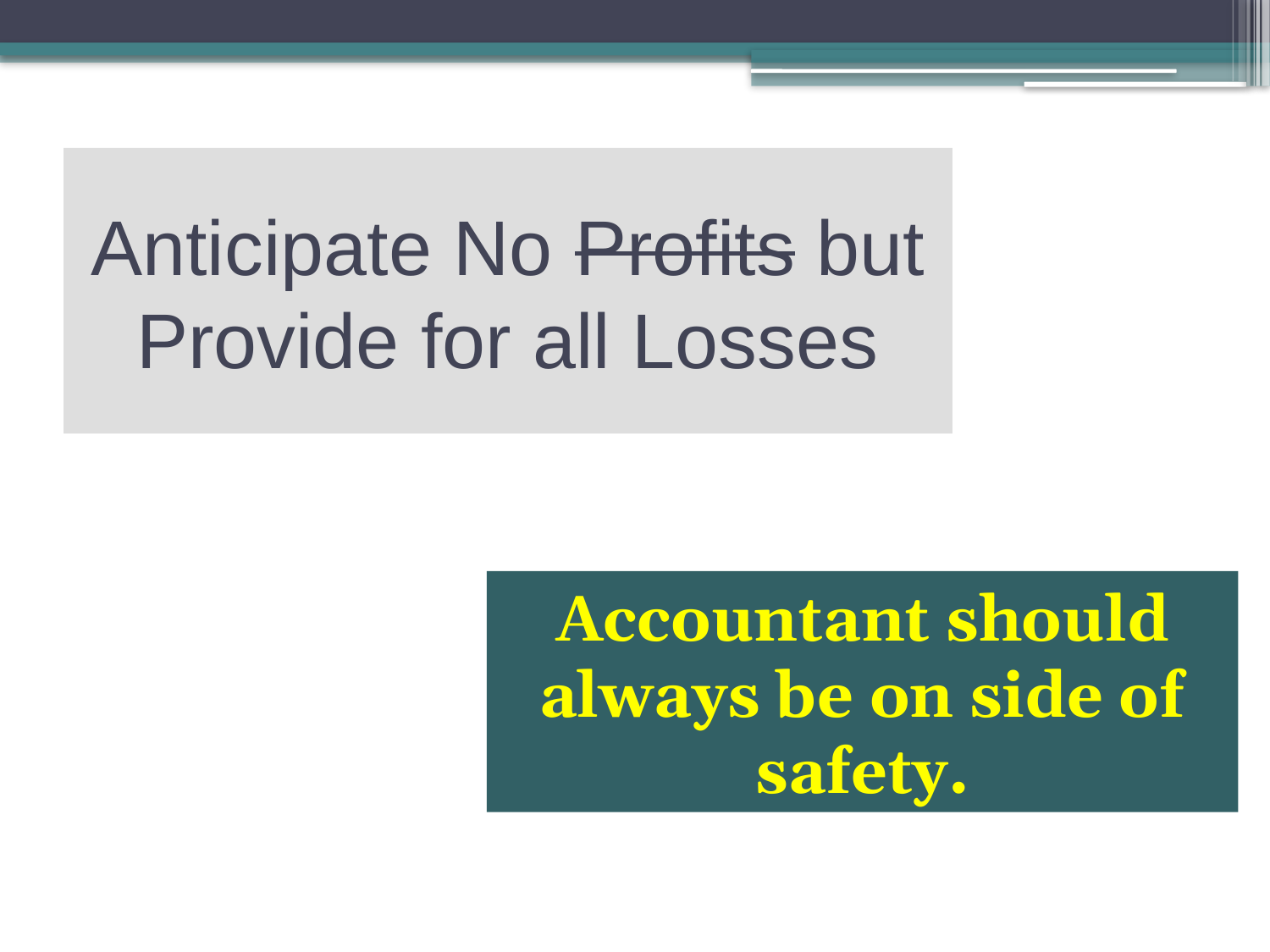

# Anticipate No Profits but Provide for all Losses
Accountant should always be on side of safety.